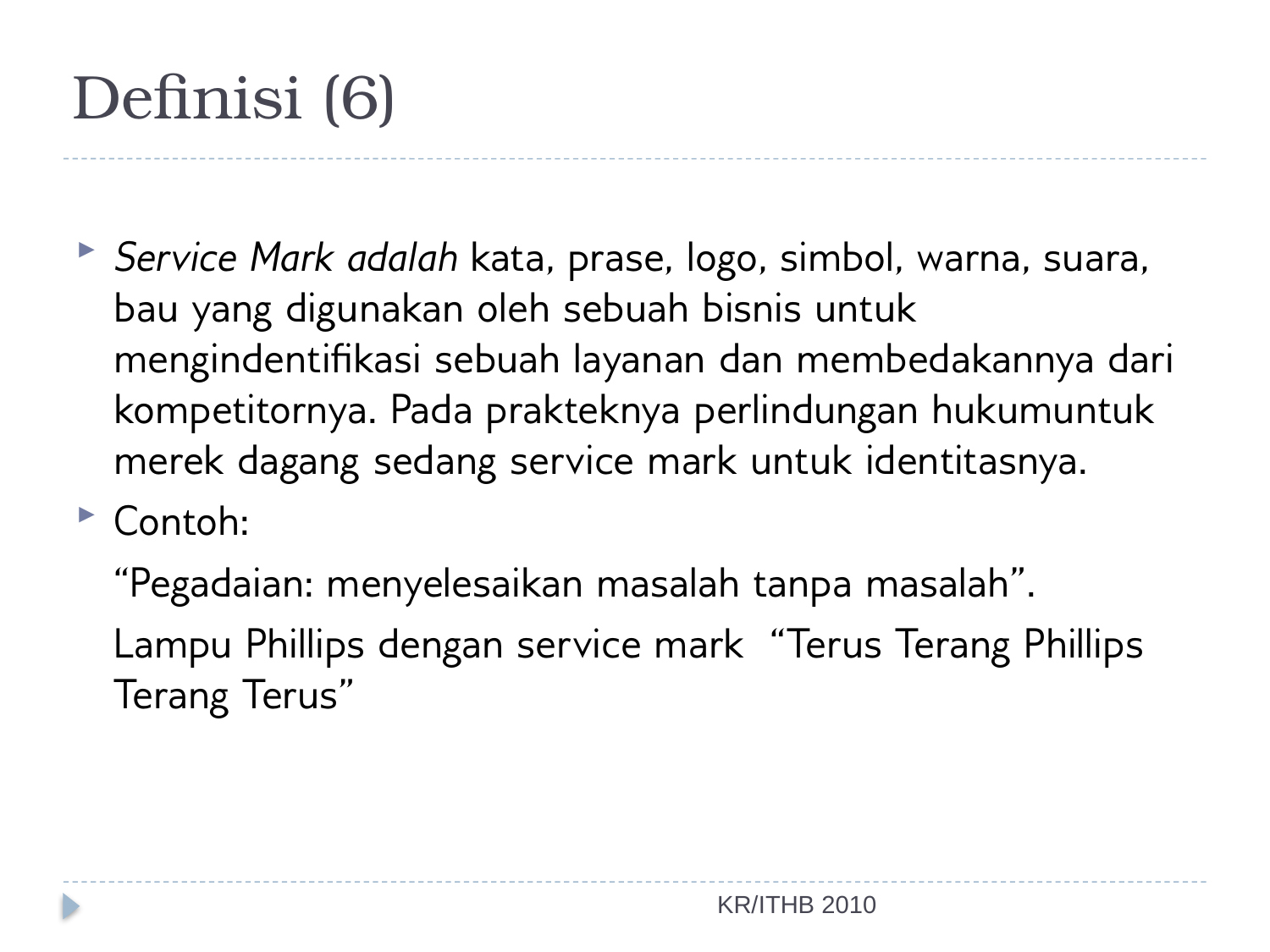

# Definisi (6)

Service Mark adalah kata, prase, logo, simbol, warna, suara, bau yang digunakan oleh sebuah bisnis untuk mengindentifikasi sebuah layanan dan membedakannya dari kompetitornya. Pada prakteknya perlindungan hukumuntuk merek dagang sedang service mark untuk identitasnya.
Contoh:
	“Pegadaian: menyelesaikan masalah tanpa masalah”.
	Lampu Phillips dengan service mark  “Terus Terang Phillips Terang Terus”

KR/ITHB 2010